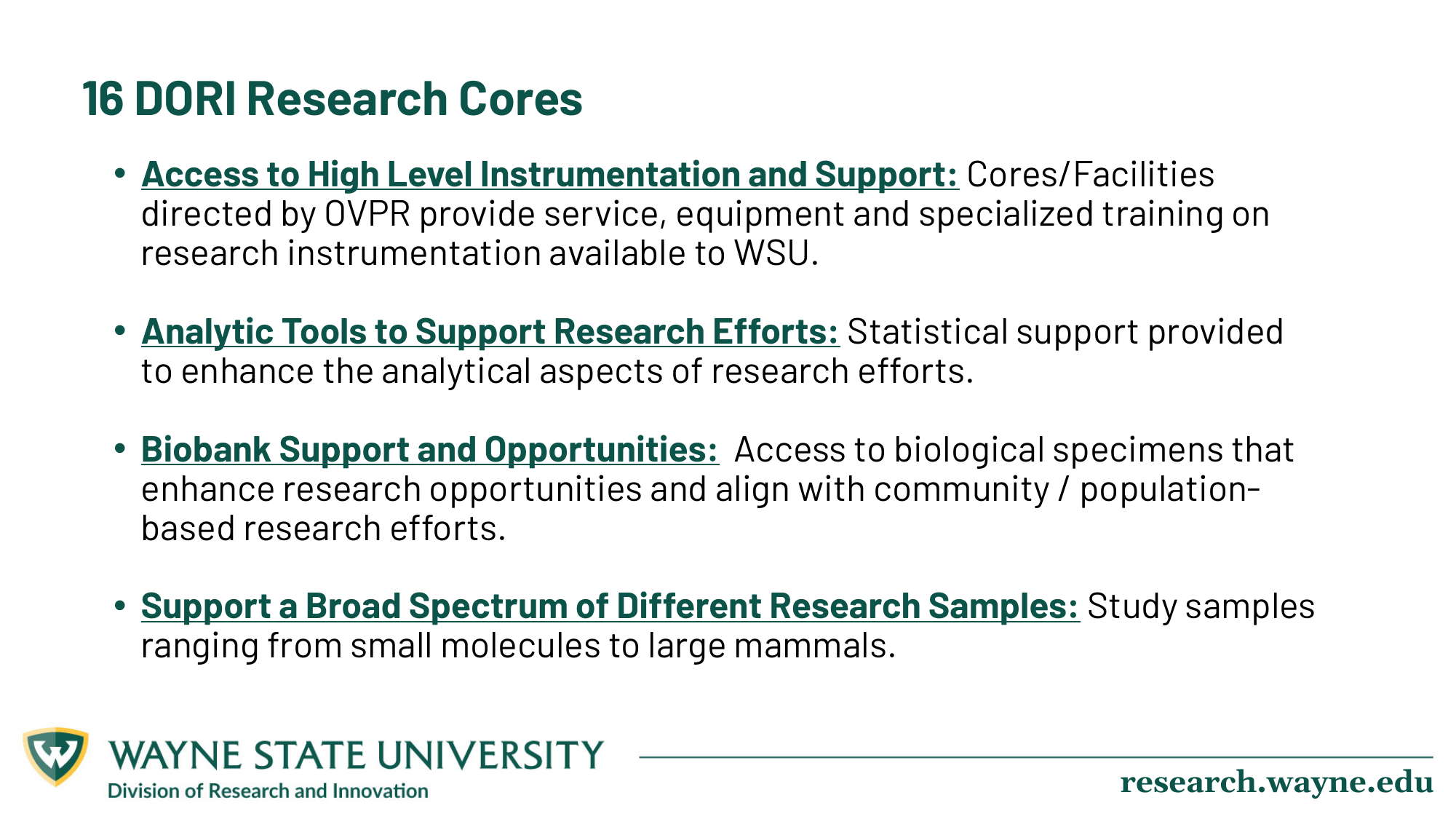

16 DORI Research Cores
Access to High Level Instrumentation and Support: Cores/Facilities directed by OVPR provide service, equipment and specialized training on research instrumentation available to WSU.

Analytic Tools to Support Research Efforts: Statistical support provided to enhance the analytical aspects of research efforts.

Biobank Support and Opportunities:  Access to biological specimens that enhance research opportunities and align with community / population-based research efforts.

Support a Broad Spectrum of Different Research Samples: Study samples ranging from small molecules to large mammals.
research.wayne.edu